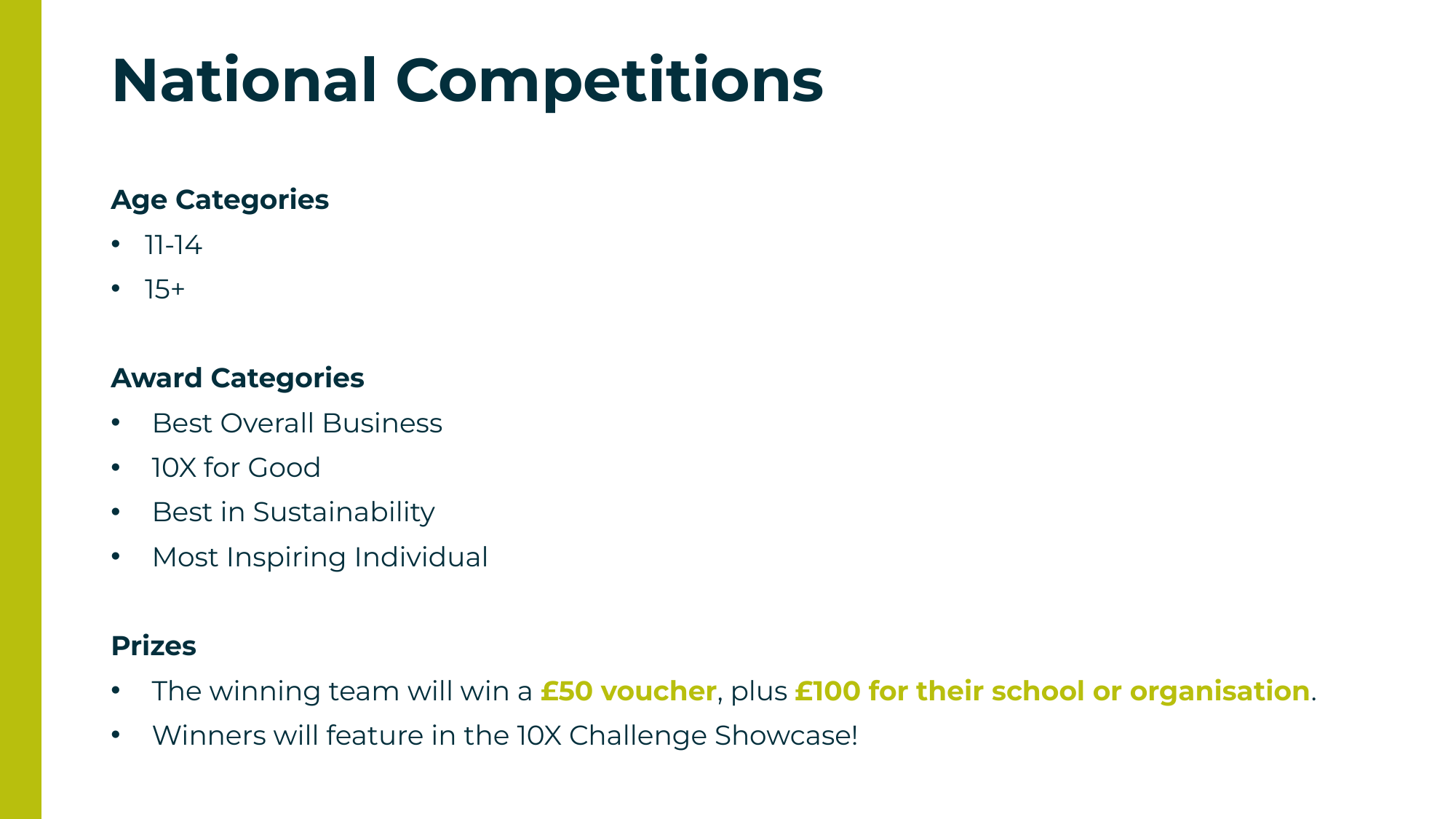

# National Competitions
Age Categories
11-14
15+

Award Categories
Best Overall Business
10X for Good
Best in Sustainability
Most Inspiring Individual

Prizes
The winning team will win a £50 voucher, plus £100 for their school or organisation.
Winners will feature in the 10X Challenge Showcase!